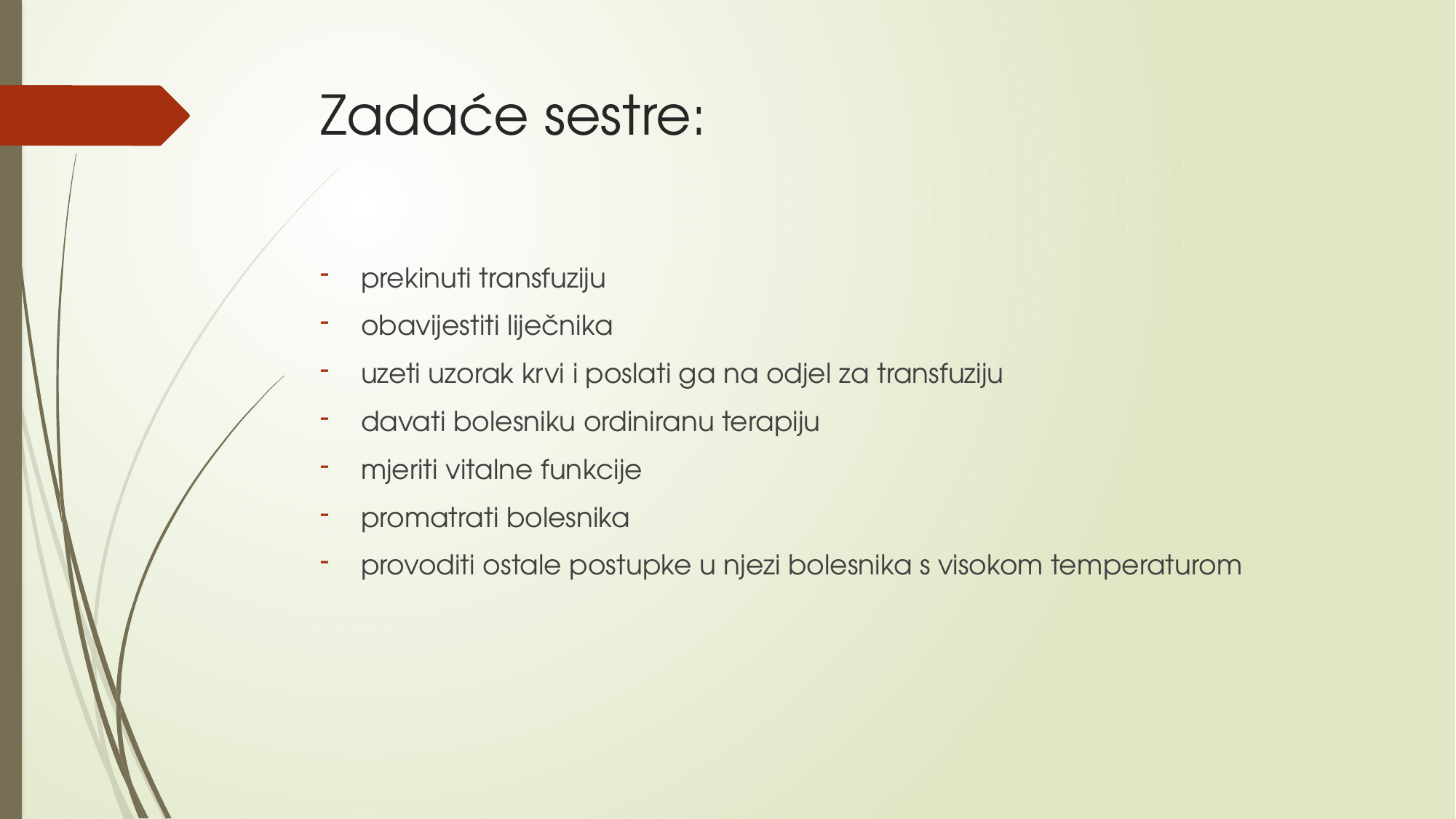

# Zadaće sestre:
prekinuti transfuziju
obavijestiti liječnika
uzeti uzorak krvi i poslati ga na odjel za transfuziju
davati bolesniku ordiniranu terapiju
mjeriti vitalne funkcije
promatrati bolesnika
provoditi ostale postupke u njezi bolesnika s visokom temperaturom